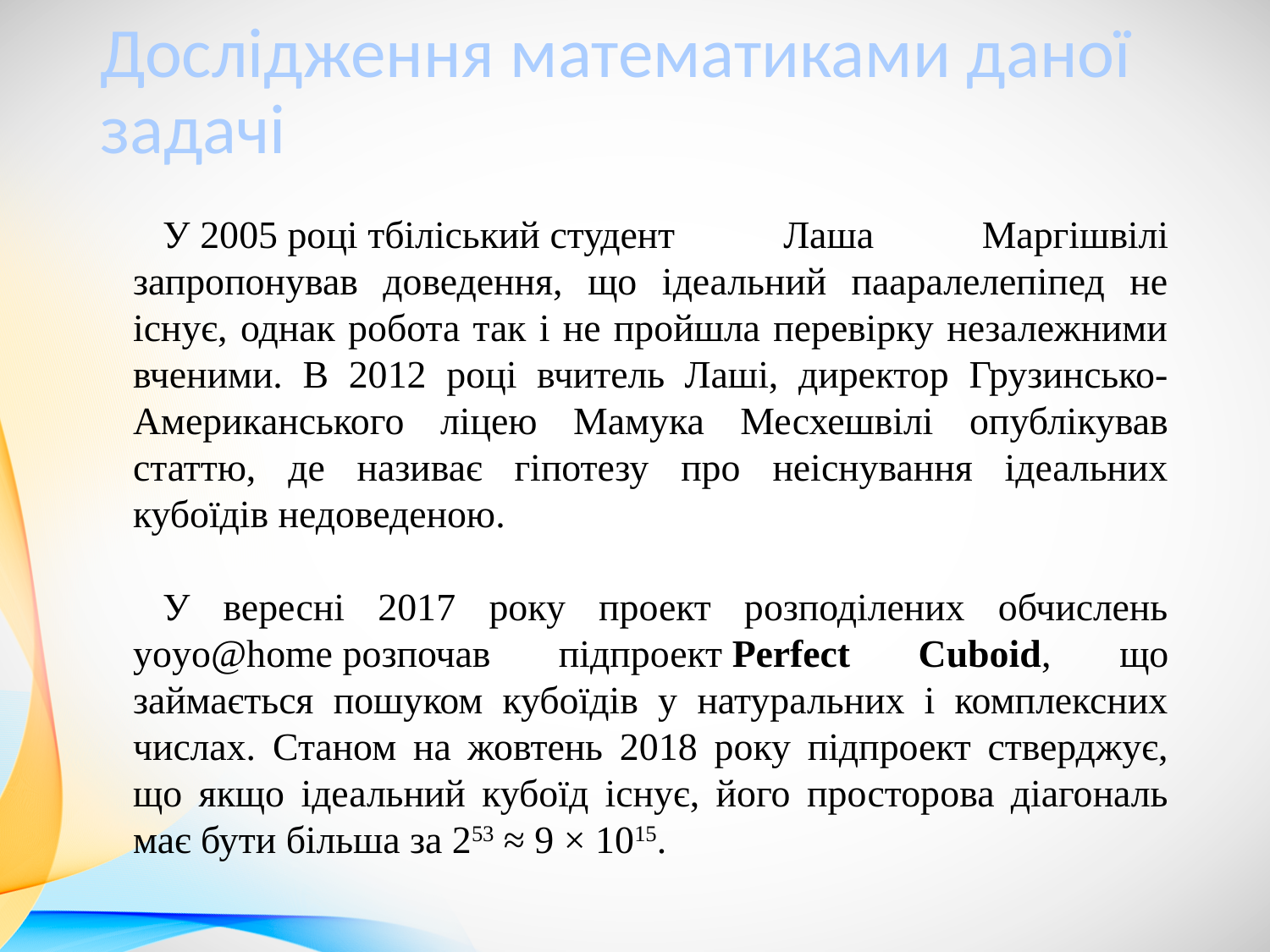

# Дослідження математиками даної задачі
У 2005 році тбіліський студент Лаша Маргішвілі запропонував доведення, що ідеальний пааралелепіпед не існує, однак робота так і не пройшла перевірку незалежними вченими. В 2012 році вчитель Лаші, директор Грузинсько-Американського ліцею Мамука Месхешвілі опублікував статтю, де називає гіпотезу про неіснування ідеальних кубоїдів недоведеною.

У вересні 2017 року проект розподілених обчислень yoyo@home розпочав підпроект Perfect Cuboid, що займається пошуком кубоїдів у натуральних і комплексних числах. Станом на жовтень 2018 року підпроект стверджує, що якщо ідеальний кубоїд існує, його просторова діагональ має бути більша за 253 ≈ 9 × 1015.